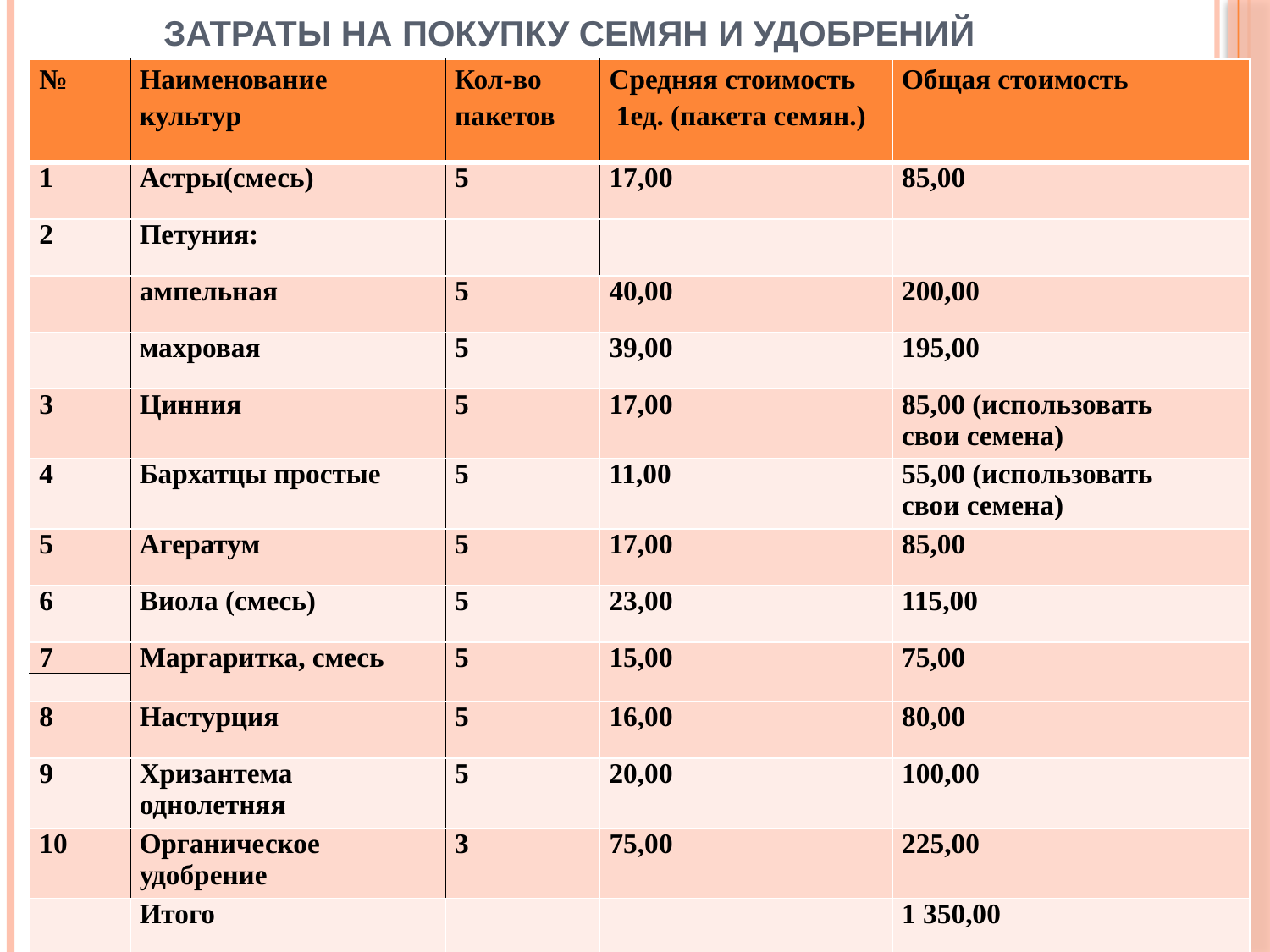

# Затраты на покупку семян и удобрений
| № | Наименование культур | Кол-во пакетов | Средняя стоимость  1ед. (пакета семян.) | Общая стоимость |
| --- | --- | --- | --- | --- |
| 1 | Астры(смесь) | 5 | 17,00 | 85,00 |
| 2 | Петуния: |  |  |  |
|  | ампельная | 5 | 40,00 | 200,00 |
|  | махровая | 5 | 39,00 | 195,00 |
| 3 | Цинния | 5 | 17,00 | 85,00 (использовать свои семена) |
| 4 | Бархатцы простые | 5 | 11,00 | 55,00 (использовать свои семена) |
| 5 | Агератум | 5 | 17,00 | 85,00 |
| 6 | Виола (смесь) | 5 | 23,00 | 115,00 |
| 7 | Маргаритка, смесь | 5 | 15,00 | 75,00 |
|  |  |  |  |  |
| 8 | Настурция | 5 | 16,00 | 80,00 |
| 9 | Хризантема однолетняя | 5 | 20,00 | 100,00 |
| 10 | Органическое удобрение | 3 | 75,00 | 225,00 |
|  | Итого |  |  | 1 350,00 |